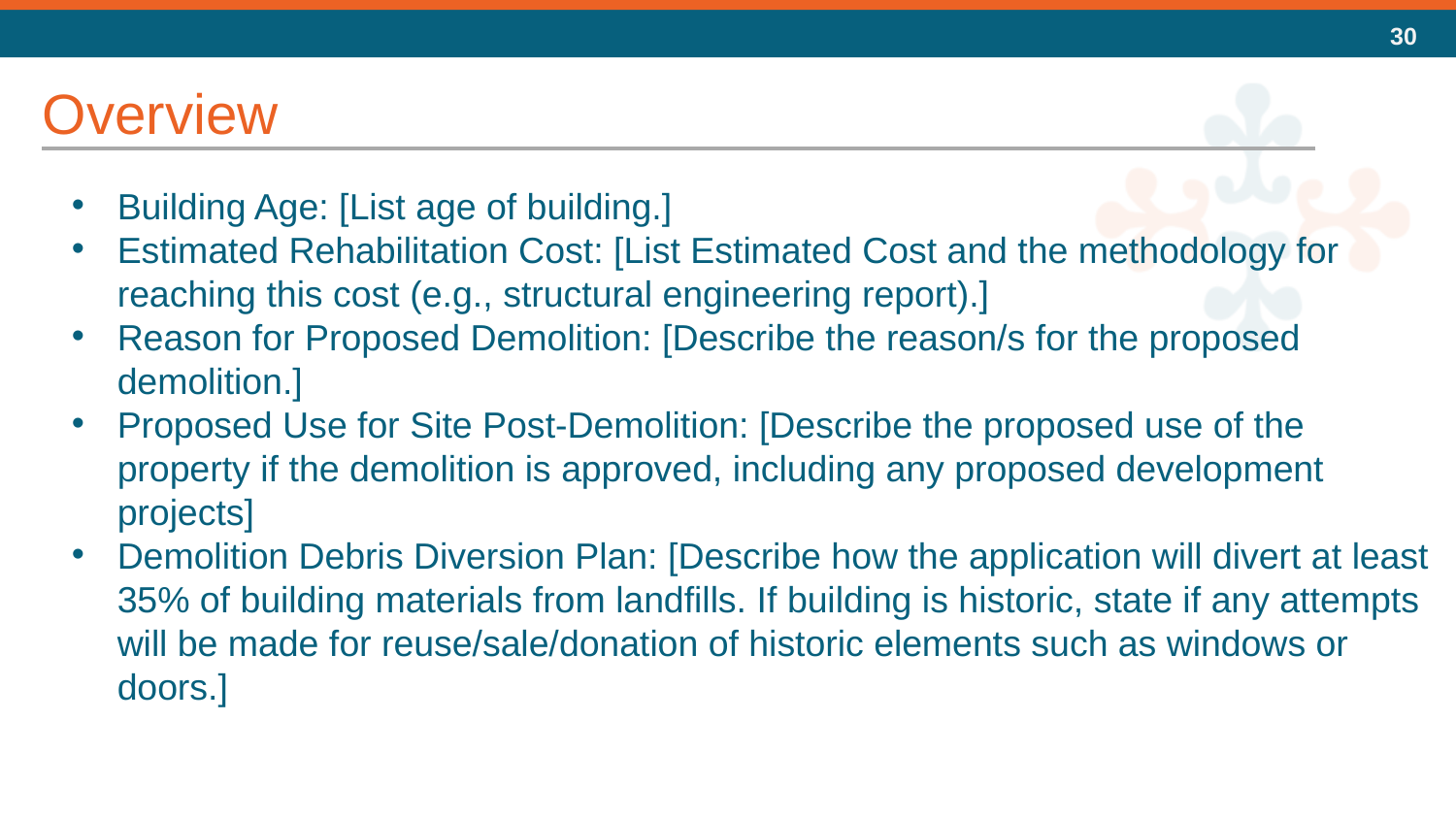

Overview

Building Age: [List age of building.]
Estimated Rehabilitation Cost: [List Estimated Cost and the methodology for reaching this cost (e.g., structural engineering report).]
Reason for Proposed Demolition: [Describe the reason/s for the proposed demolition.]
Proposed Use for Site Post-Demolition: [Describe the proposed use of the property if the demolition is approved, including any proposed development projects]
Demolition Debris Diversion Plan: [Describe how the application will divert at least 35% of building materials from landfills. If building is historic, state if any attempts will be made for reuse/sale/donation of historic elements such as windows or doors.]